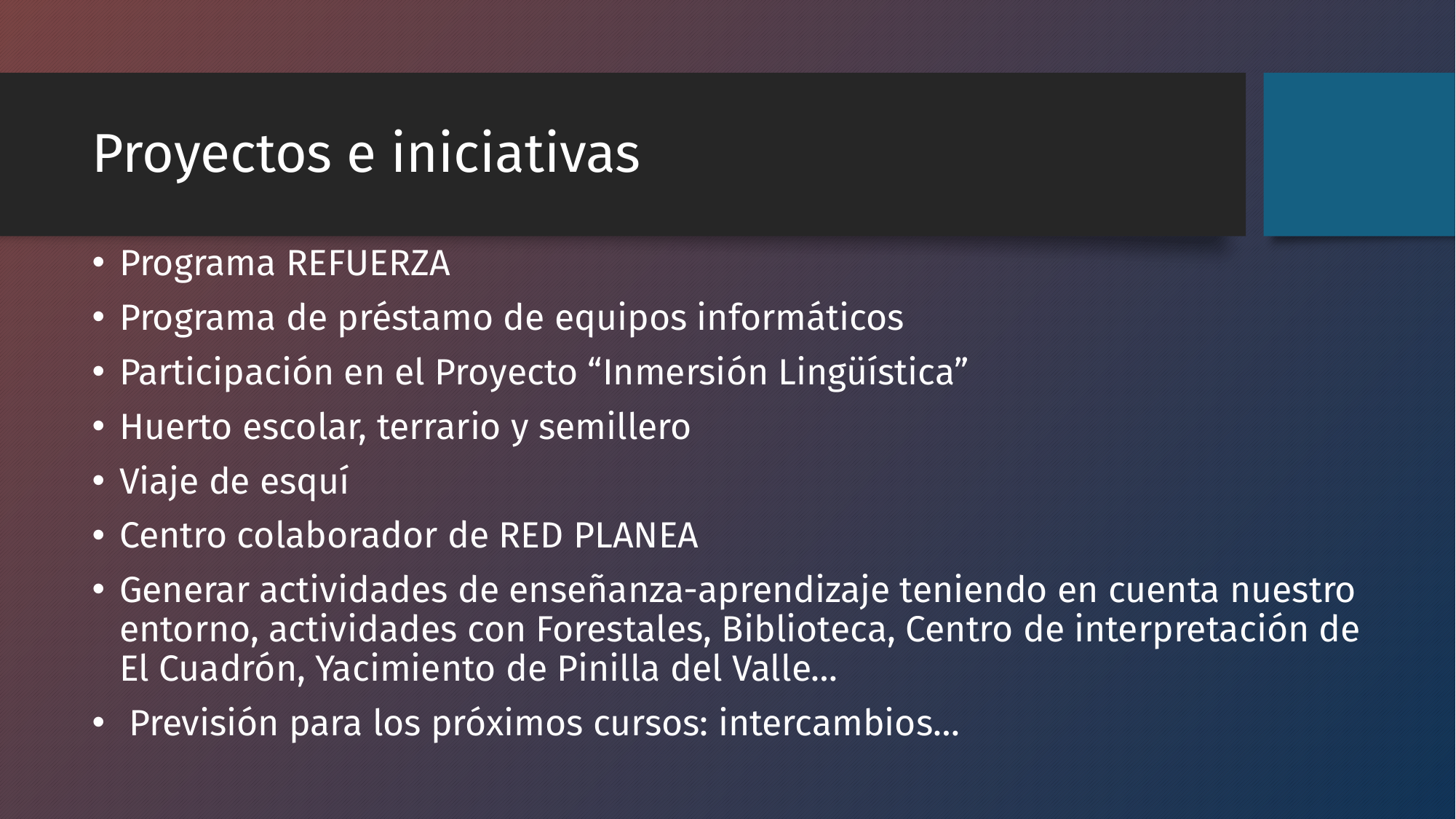

# Proyectos e iniciativas
Programa REFUERZA
Programa de préstamo de equipos informáticos
Participación en el Proyecto “Inmersión Lingüística”
Huerto escolar, terrario y semillero
Viaje de esquí
Centro colaborador de RED PLANEA
Generar actividades de enseñanza-aprendizaje teniendo en cuenta nuestro entorno, actividades con Forestales, Biblioteca, Centro de interpretación de El Cuadrón, Yacimiento de Pinilla del Valle…
 Previsión para los próximos cursos: intercambios…